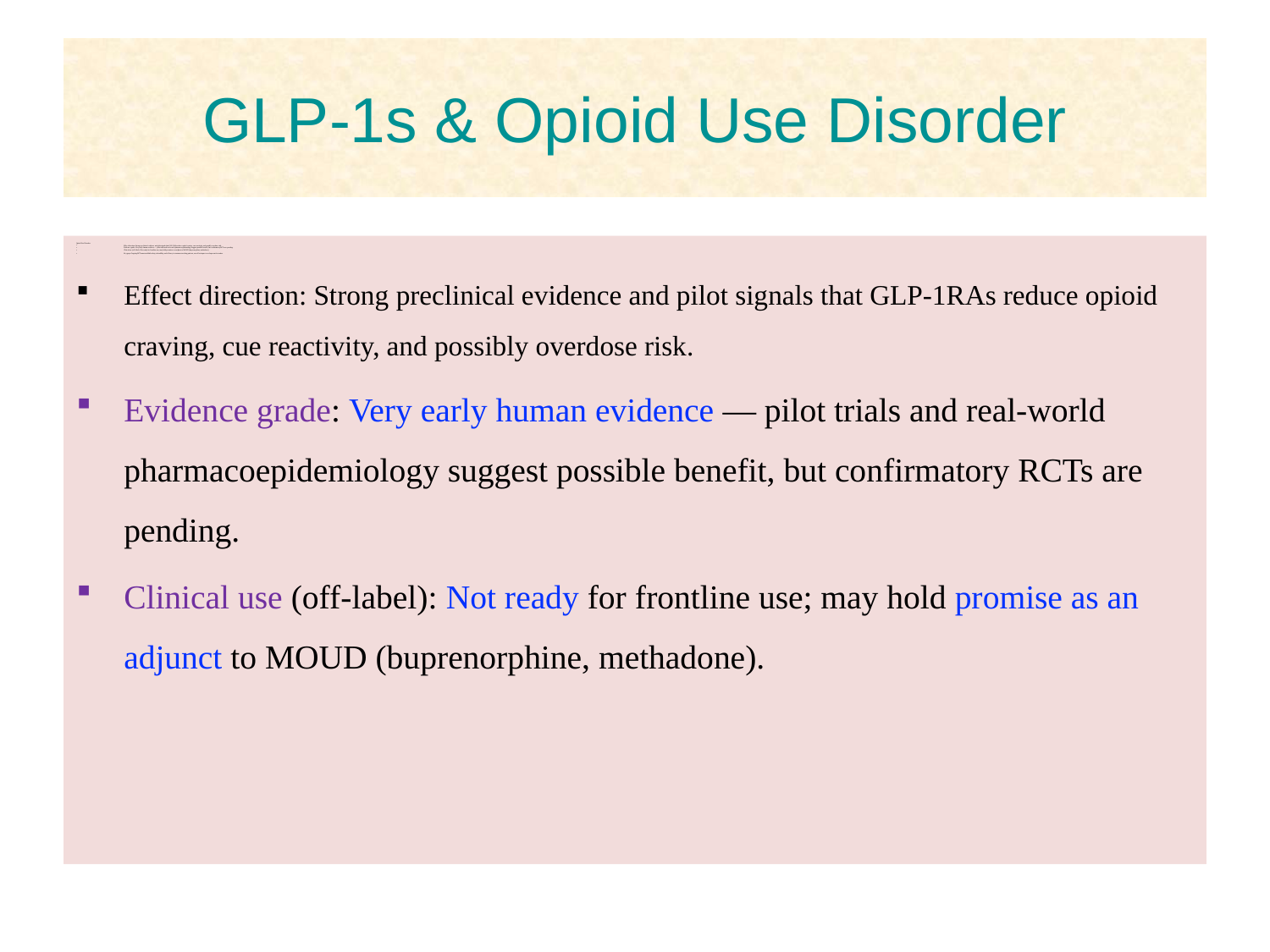

# GLP-1s & Opioid Use Disorder
Opioid Use Disorder
Effect direction: Strong preclinical evidence and pilot signals that GLP-1RAs reduce opioid craving, cue reactivity, and possibly overdose risk.
Evidence grade: Very early human evidence — pilot trials and real-world pharmacoepidemiology suggest possible benefit, but confirmatory RCTs are pending.
Clinical use (off-label): Not ready for frontline use; may hold promise as an adjunct to MOUD (buprenorphine, methadone).
Key gaps: Ongoing RCTs must establish safety, tolerability, and efficacy in treatment-seeking patients, as well as impact on relapse and retention.
Effect direction: Strong preclinical evidence and pilot signals that GLP-1RAs reduce opioid craving, cue reactivity, and possibly overdose risk.
Evidence grade: Very early human evidence — pilot trials and real-world pharmacoepidemiology suggest possible benefit, but confirmatory RCTs are pending.
Clinical use (off-label): Not ready for frontline use; may hold promise as an adjunct to MOUD (buprenorphine, methadone).